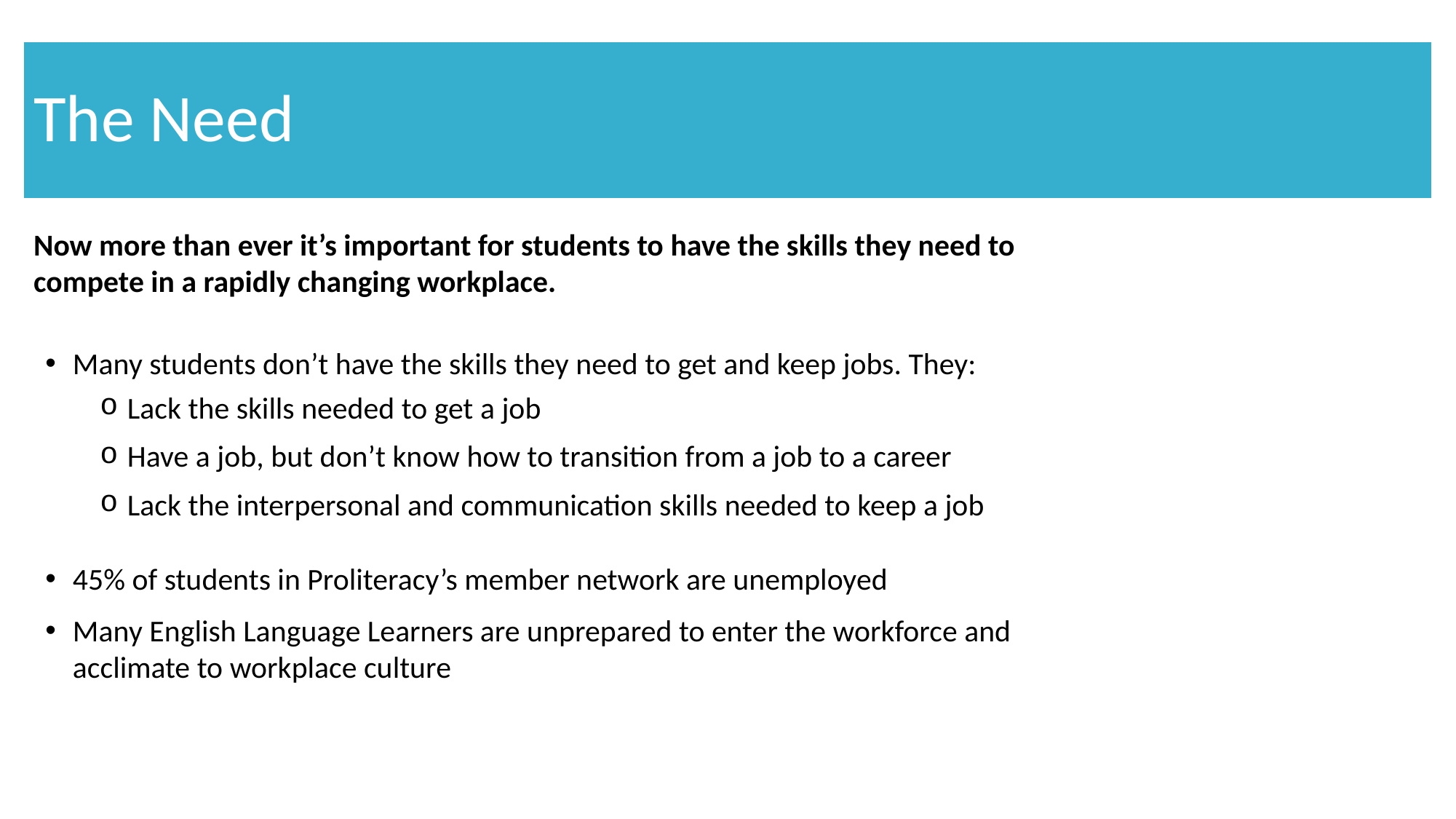

# The Need
Now more than ever it’s important for students to have the skills they need to compete in a rapidly changing workplace.
Many students don’t have the skills they need to get and keep jobs. They:
Lack the skills needed to get a job
Have a job, but don’t know how to transition from a job to a career
Lack the interpersonal and communication skills needed to keep a job
45% of students in Proliteracy’s member network are unemployed
Many English Language Learners are unprepared to enter the workforce and acclimate to workplace culture